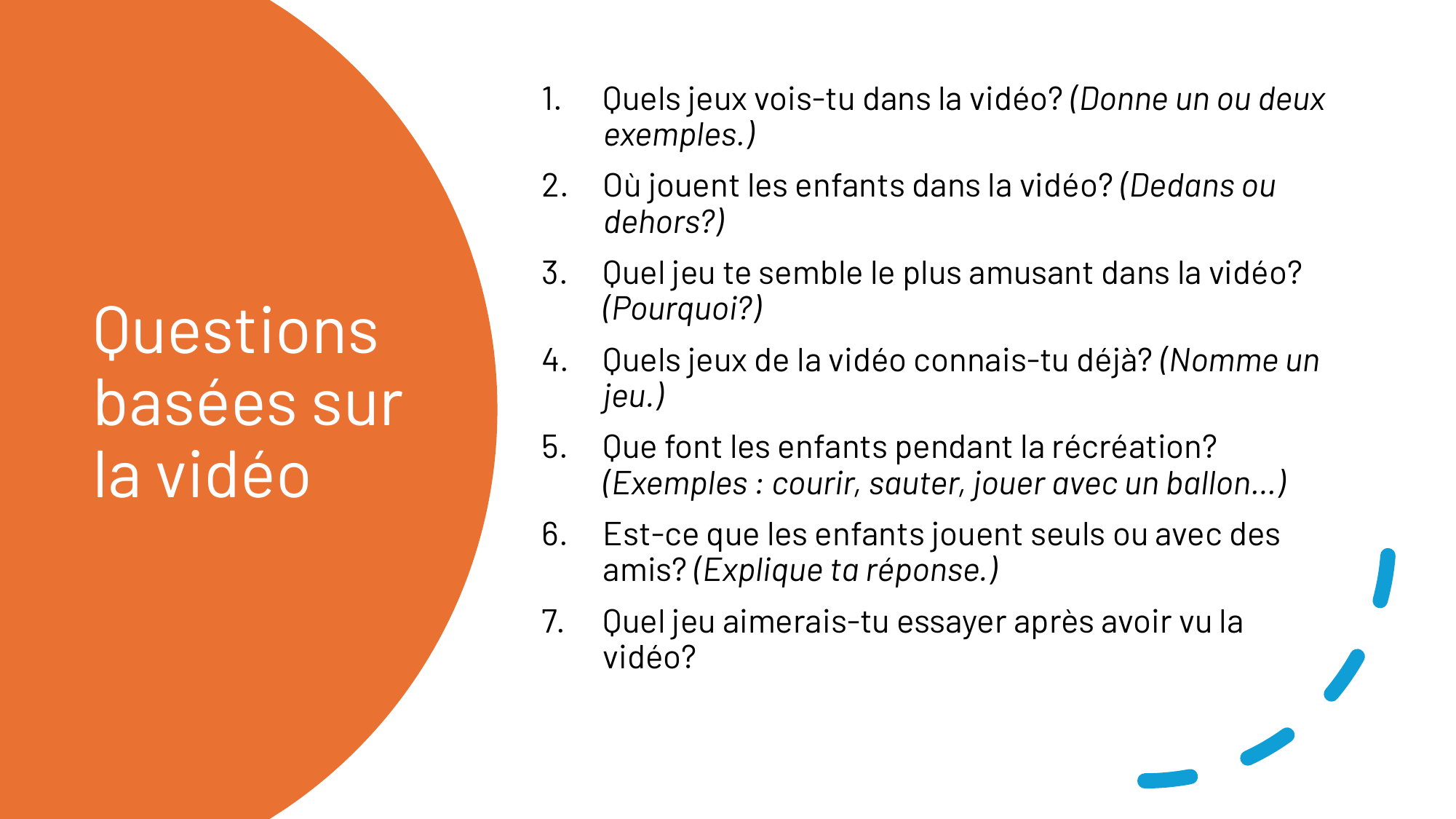

Quels jeux vois‑tu dans la vidéo? (Donne un ou deux exemples.)
Où jouent les enfants dans la vidéo? (Dedans ou dehors?)
Quel jeu te semble le plus amusant dans la vidéo? (Pourquoi?)
Quels jeux de la vidéo connais‑tu déjà? (Nomme un jeu.)
Que font les enfants pendant la récréation? (Exemples : courir, sauter, jouer avec un ballon…)
Est‑ce que les enfants jouent seuls ou avec des amis? (Explique ta réponse.)
Quel jeu aimerais‑tu essayer après avoir vu la vidéo?

# Questions basées sur la vidéo